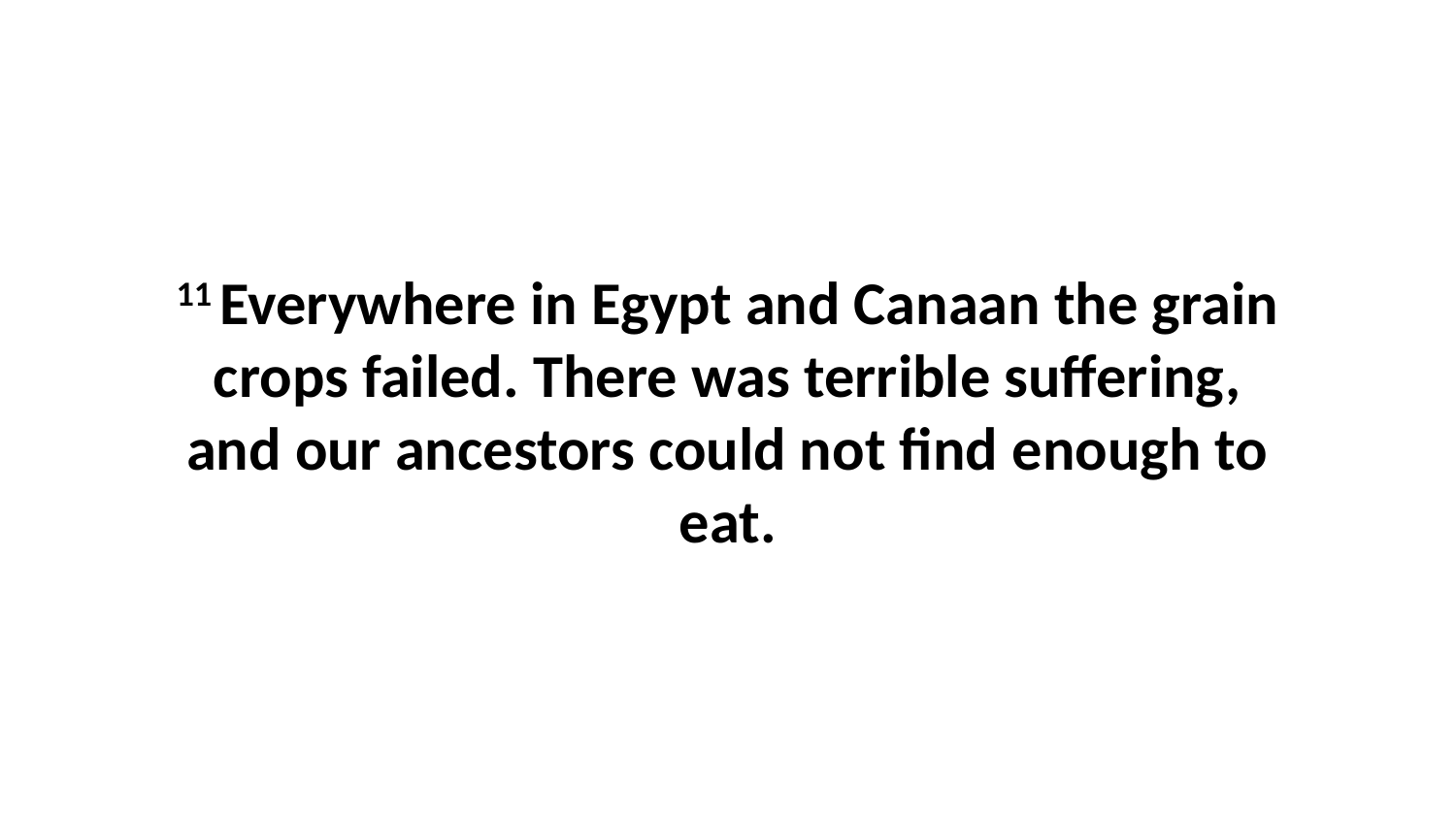

11 Everywhere in Egypt and Canaan the grain crops failed. There was terrible suffering, and our ancestors could not find enough to eat.